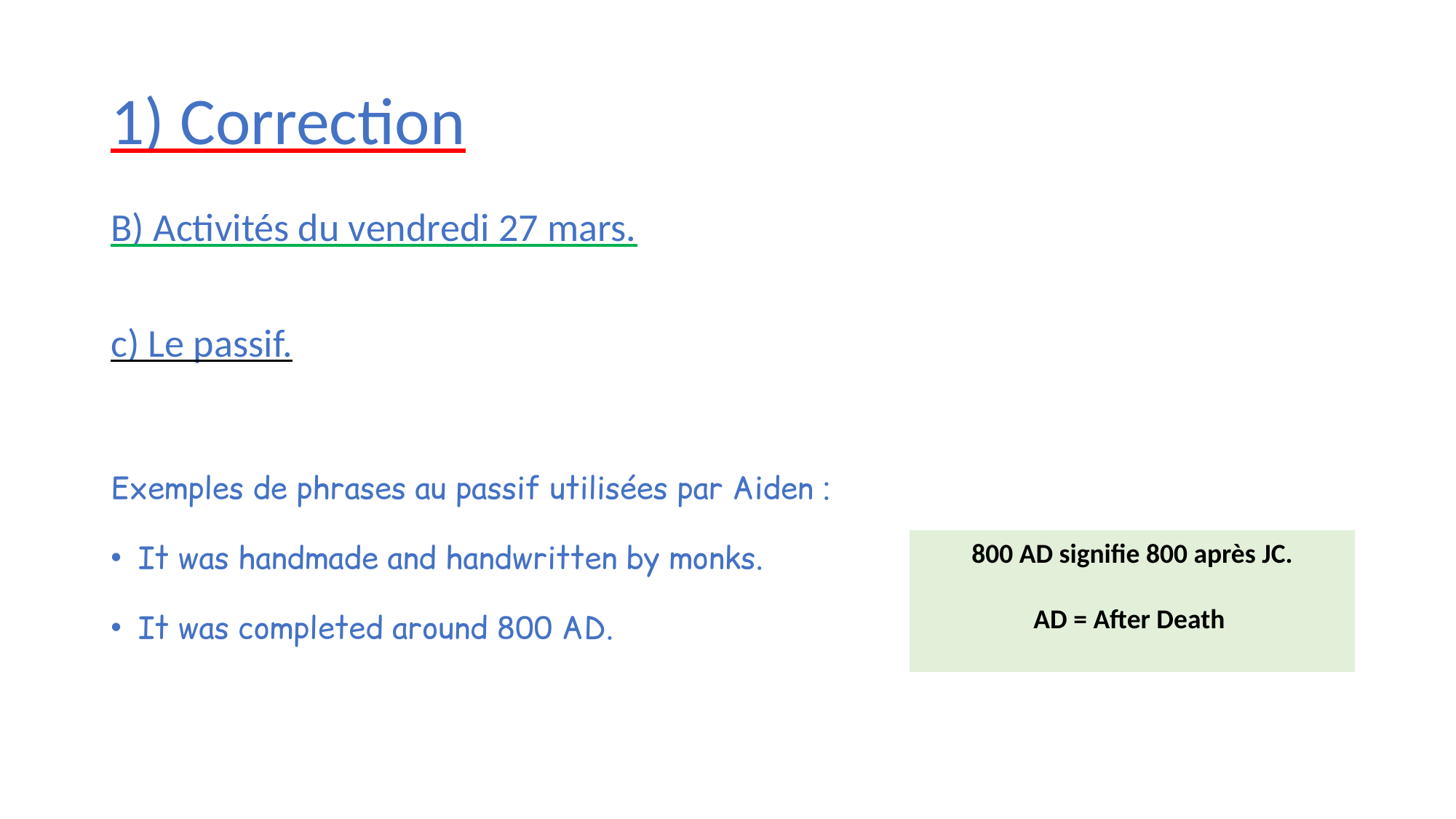

# 1) Correction
B) Activités du vendredi 27 mars.

c) Le passif.

Exemples de phrases au passif utilisées par Aiden :
It was handmade and handwritten by monks.
It was completed around 800 AD.

800 AD signifie 800 après JC.

AD = After Death